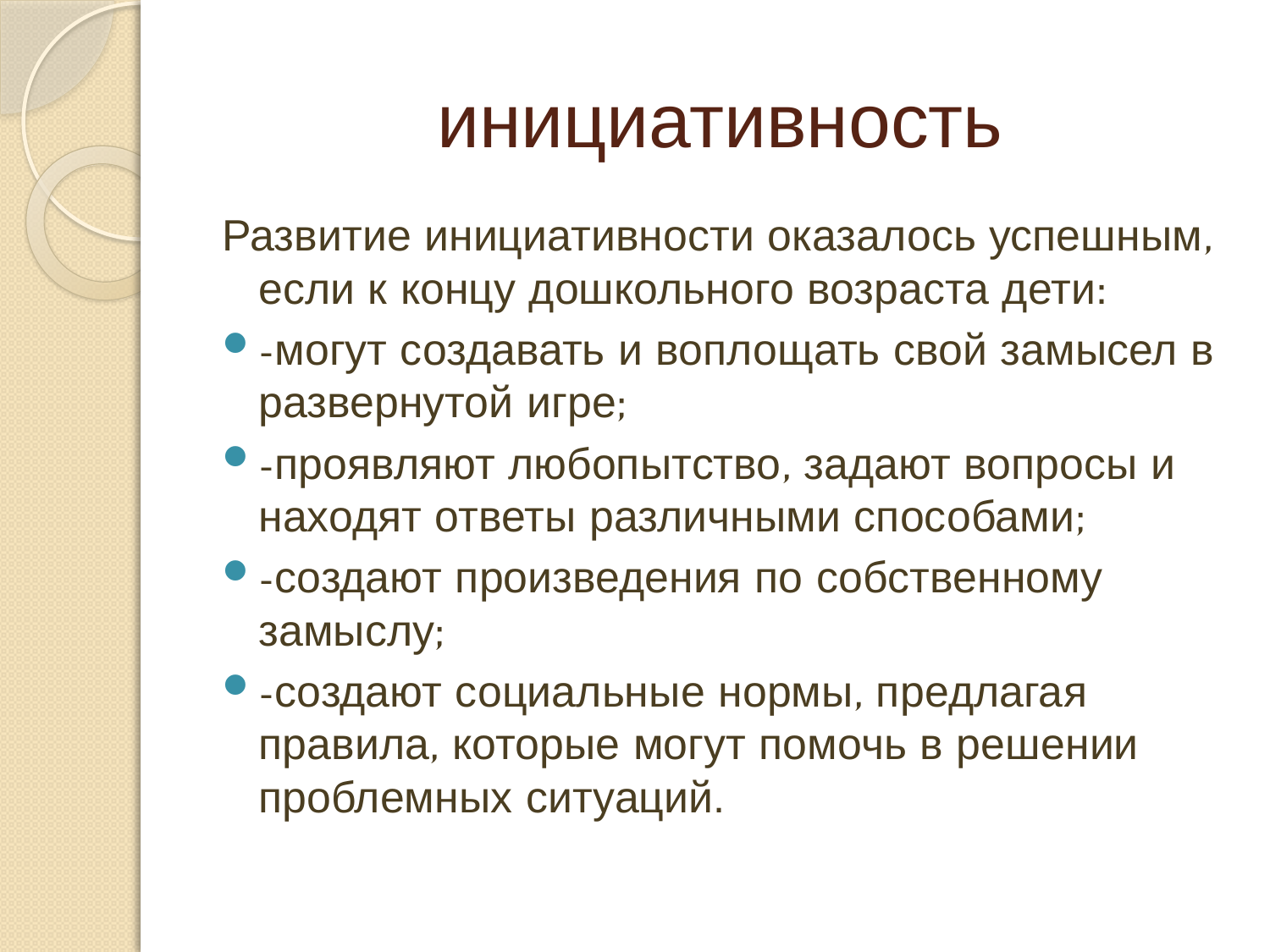

# инициативность
Развитие инициативности оказалось успешным, если к концу дошкольного возраста дети:
-могут создавать и воплощать свой замысел в развернутой игре;
-проявляют любопытство, задают вопросы и находят ответы различными способами;
-создают произведения по собственному замыслу;
-создают социальные нормы, предлагая правила, которые могут помочь в решении проблемных ситуаций.